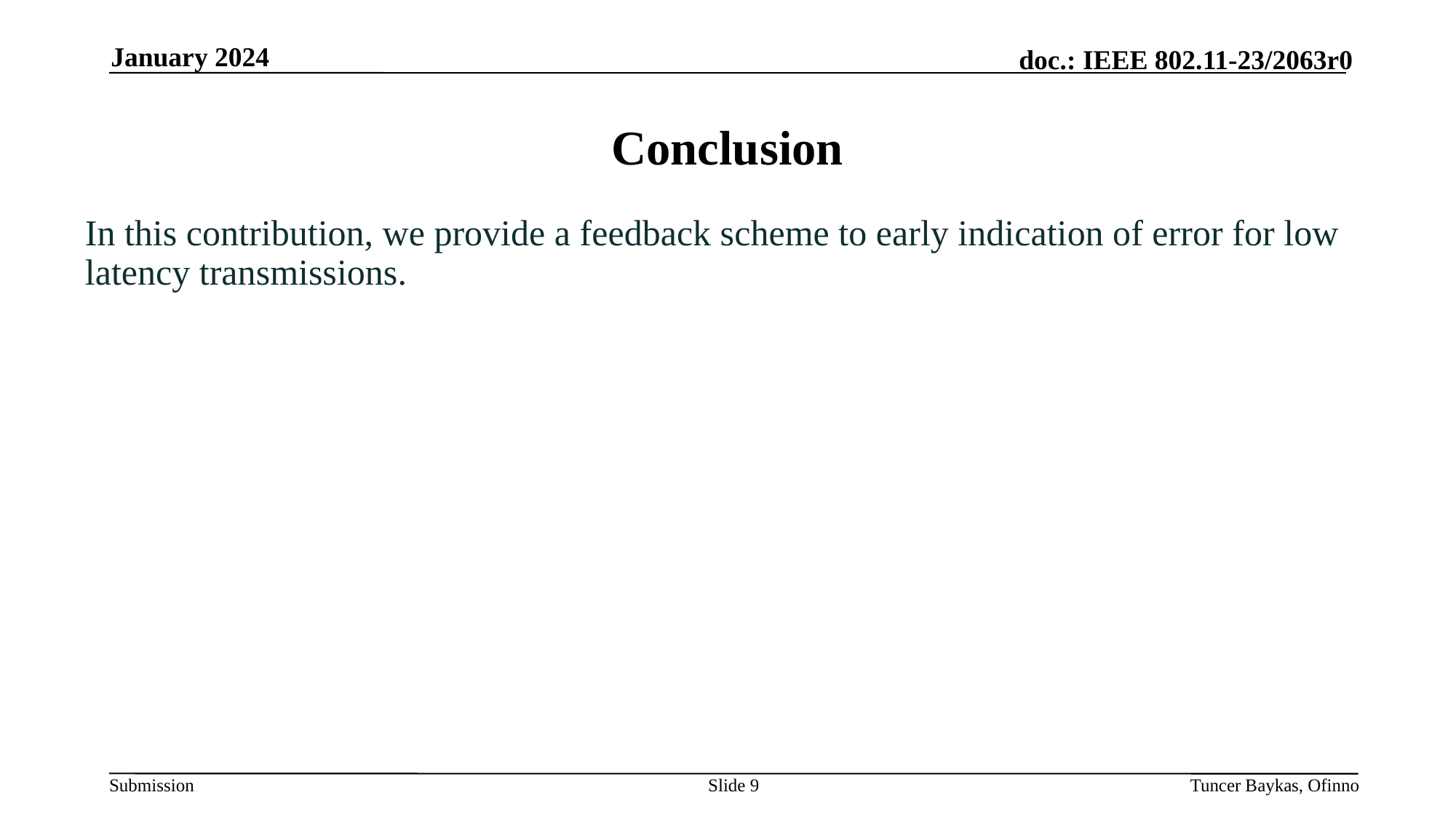

January 2024
# Conclusion
In this contribution, we provide a feedback scheme to early indication of error for low latency transmissions.

Slide 9
Tuncer Baykas, Ofinno